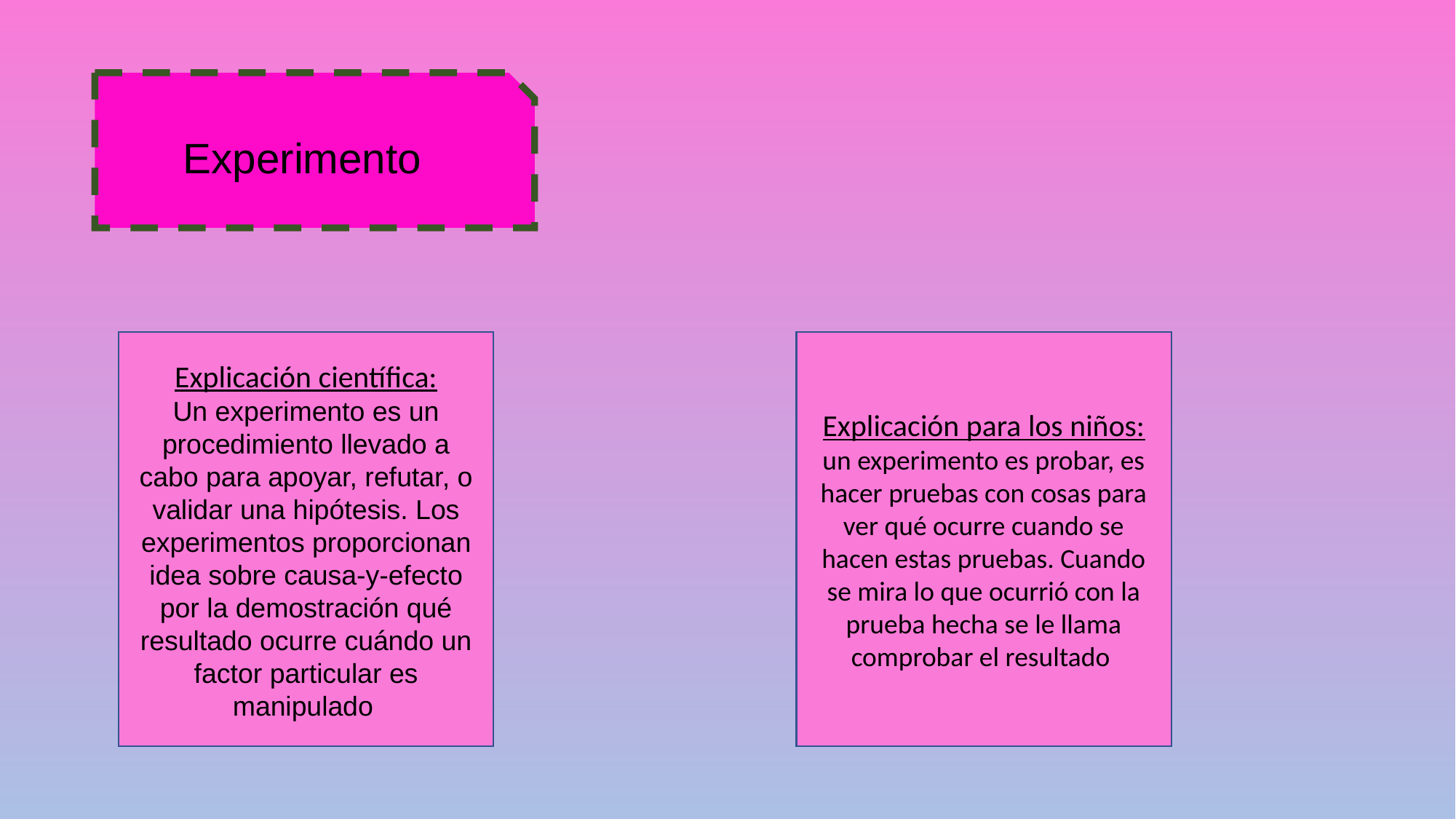

Experimento
Explicación para los niños:
un experimento es probar, es hacer pruebas con cosas para ver qué ocurre cuando se hacen estas pruebas. Cuando se mira lo que ocurrió con la prueba hecha se le llama comprobar el resultado
Explicación científica:
Un experimento es un procedimiento llevado a cabo para apoyar, refutar, o validar una hipótesis. Los experimentos proporcionan idea sobre causa-y-efecto por la demostración qué resultado ocurre cuándo un factor particular es manipulado